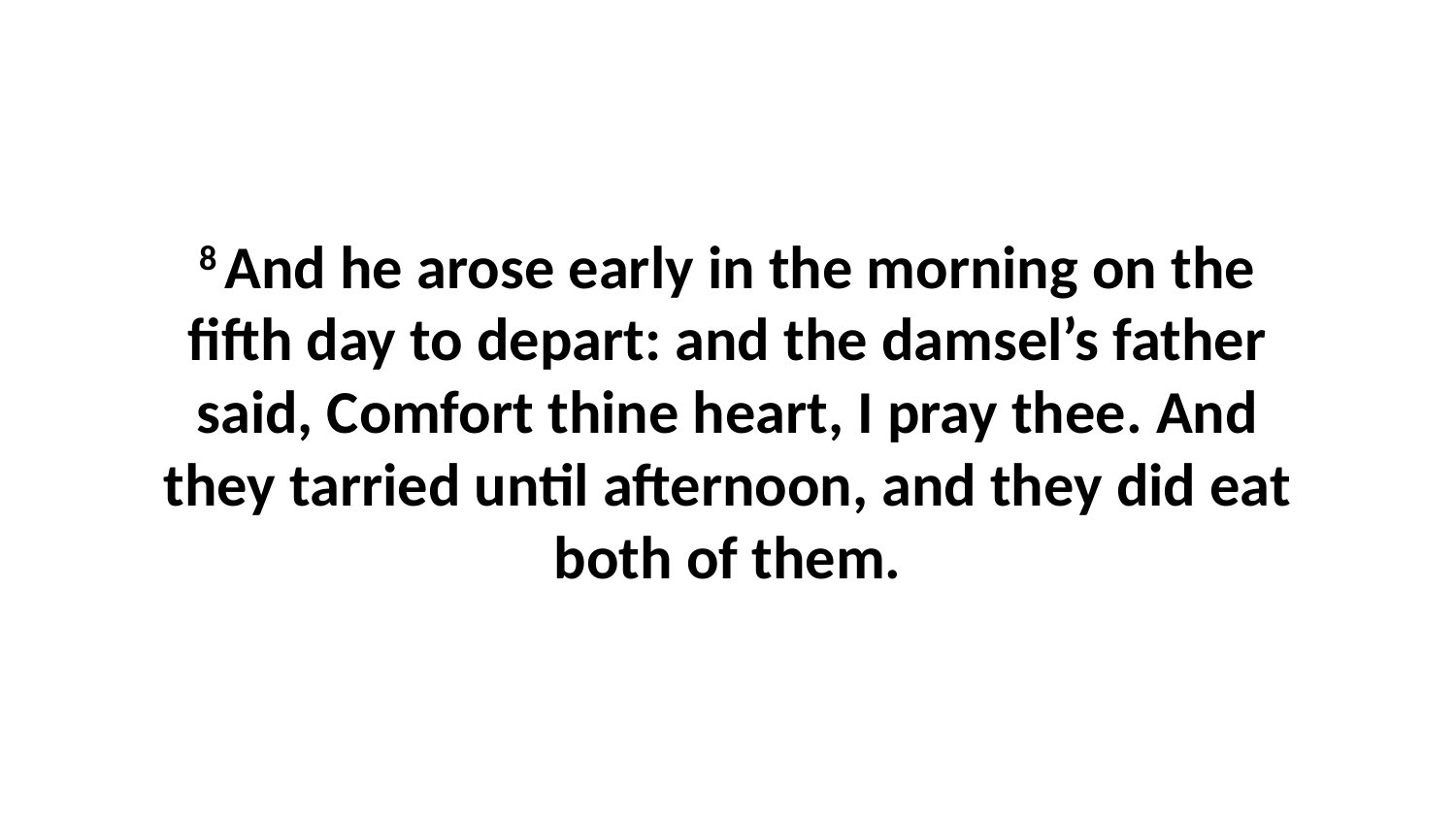

8 And he arose early in the morning on the fifth day to depart: and the damsel’s father said, Comfort thine heart, I pray thee. And they tarried until afternoon, and they did eat both of them.